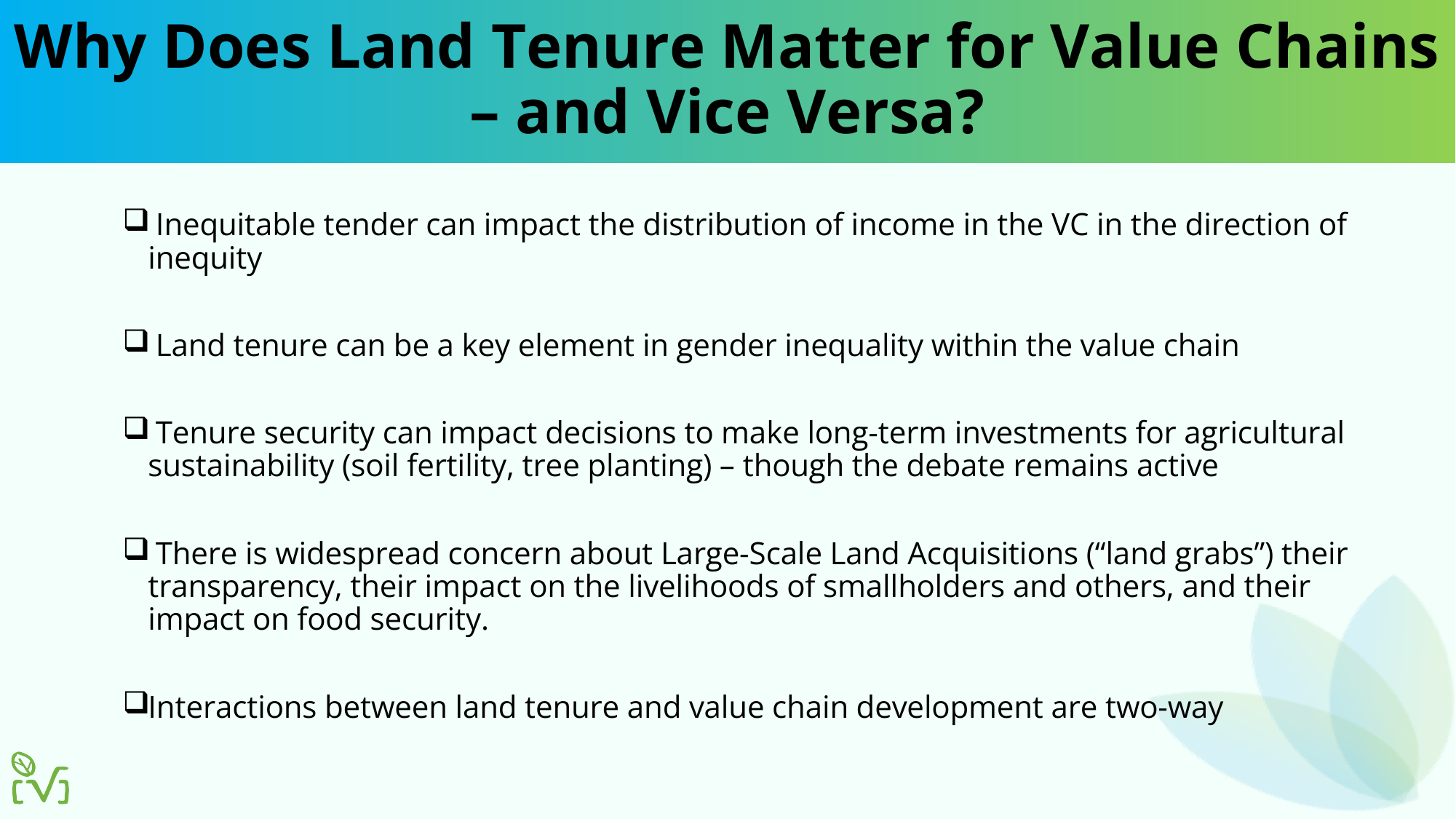

# Why Does Land Tenure Matter for Value Chains – and Vice Versa?
 Inequitable tender can impact the distribution of income in the VC in the direction of inequity

 Land tenure can be a key element in gender inequality within the value chain

 Tenure security can impact decisions to make long-term investments for agricultural sustainability (soil fertility, tree planting) – though the debate remains active

 There is widespread concern about Large-Scale Land Acquisitions (“land grabs”) their transparency, their impact on the livelihoods of smallholders and others, and their impact on food security.

Interactions between land tenure and value chain development are two-way